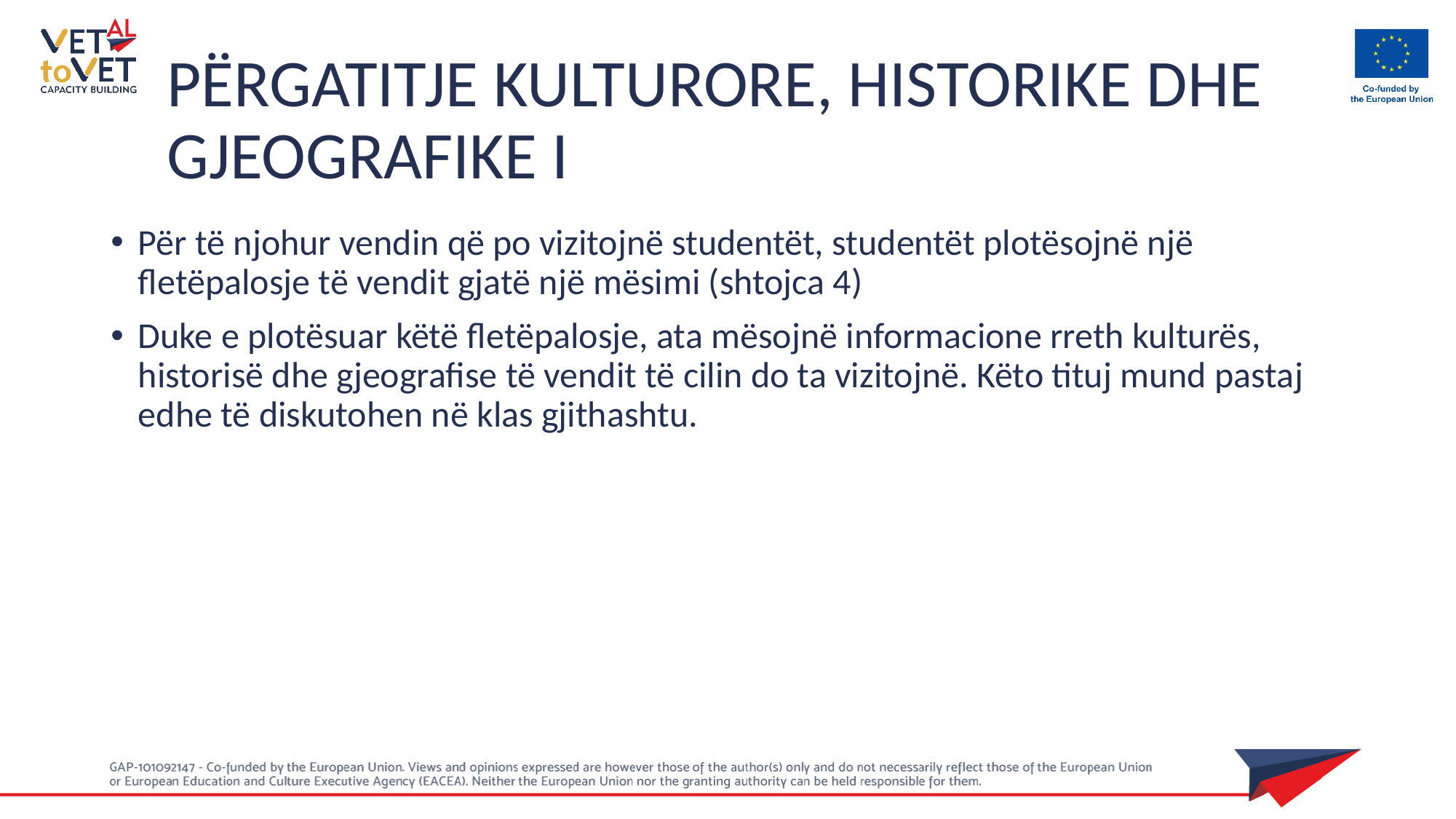

PËRGATITJE KULTURORE, HISTORIKE DHE GJEOGRAFIKE I
Për të njohur vendin që po vizitojnë studentët, studentët plotësojnë një fletëpalosje të vendit gjatë një mësimi (shtojca 4)
Duke e plotësuar këtë fletëpalosje, ata mësojnë informacione rreth kulturës, historisë dhe gjeografise të vendit të cilin do ta vizitojnë. Këto tituj mund pastaj edhe të diskutohen në klas gjithashtu.